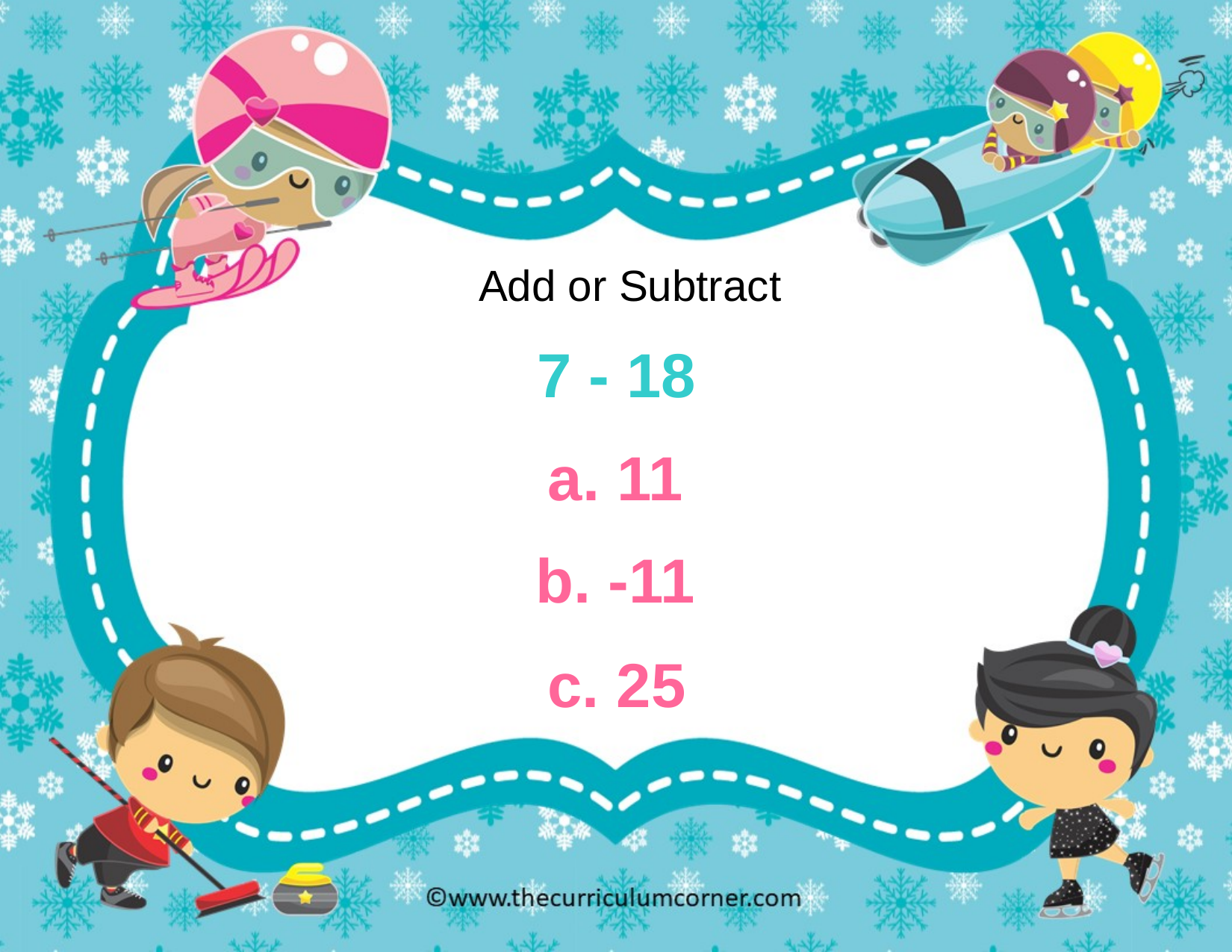

Add or Subtract
7 - 18
a. 11
b. -11
c. 25